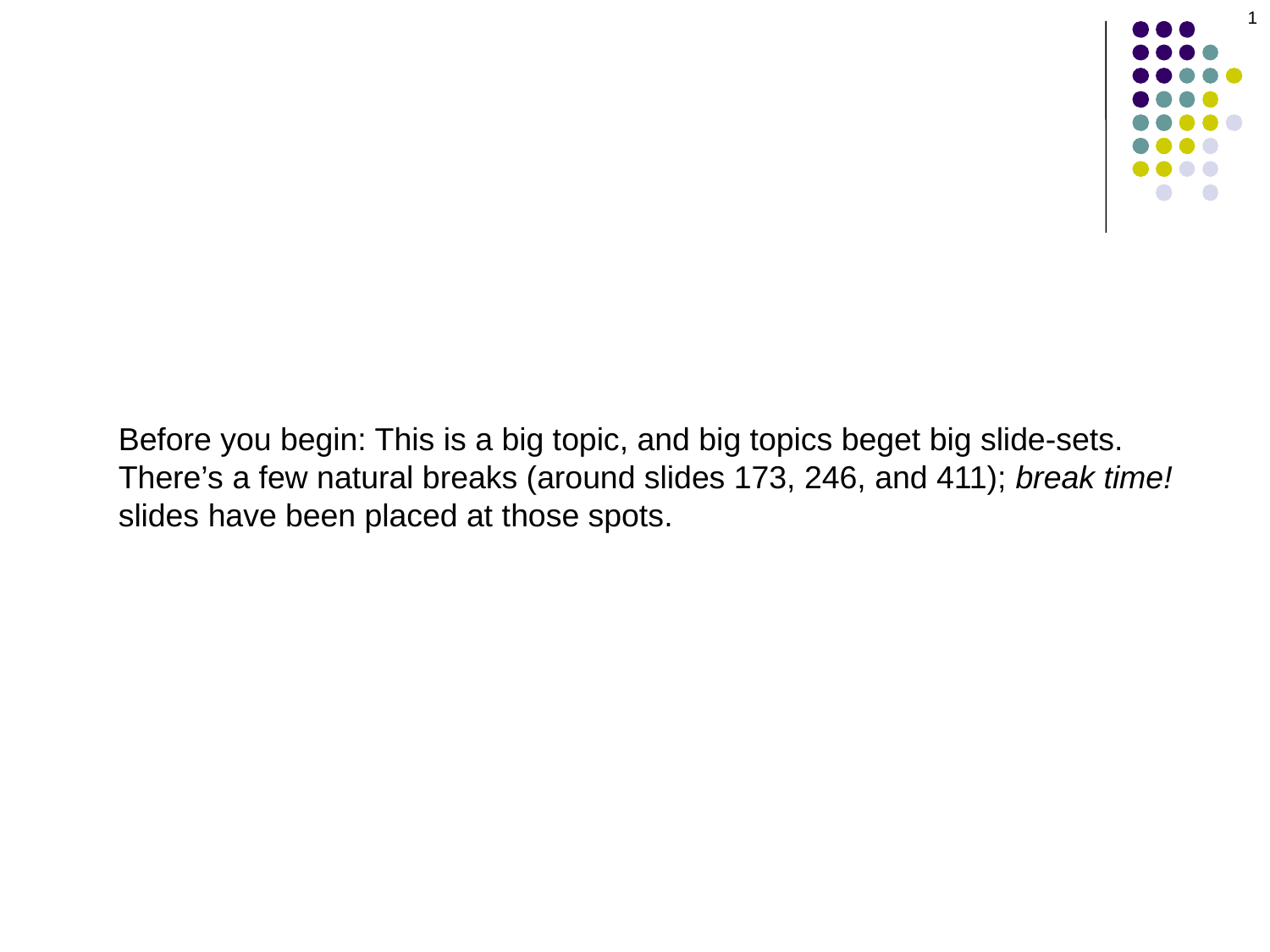

1
Before you begin: This is a big topic, and big topics beget big slide-sets. There’s a few natural breaks (around slides 173, 246, and 411); break time! slides have been placed at those spots.